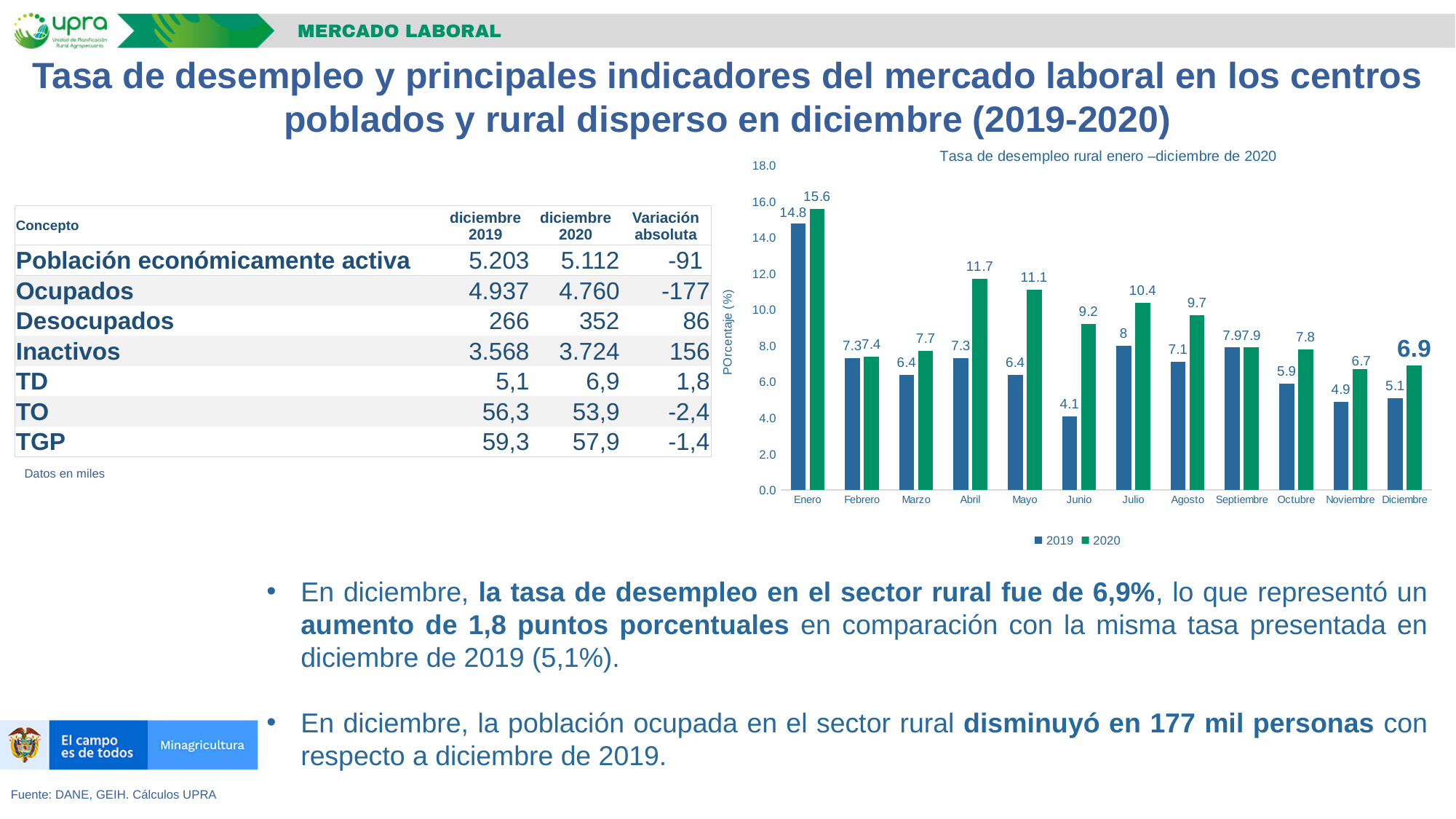

MERCADO LABORAL
Tasa de desempleo y principales indicadores del mercado laboral en los centros poblados y rural disperso en diciembre (2019-2020)

### Chart: Tasa de desempleo rural enero –diciembre de 2020

| Category | 2019 | 2020 |
|---|---|---|
| Enero | 14.8 | 15.6 |
| Febrero | 7.3 | 7.4 |
| Marzo | 6.4 | 7.7 |
| Abril | 7.3 | 11.7 |
| Mayo | 6.4 | 11.1 |
| Junio | 4.1 | 9.2 |
| Julio | 8.0 | 10.4 |
| Agosto | 7.1 | 9.7 |
| Septiembre | 7.9 | 7.9 |
| Octubre | 5.9 | 7.8 |
| Noviembre | 4.9 | 6.7 |
| Diciembre | 5.1 | 6.9 |
| Concepto | diciembre 2019 | diciembre 2020 | Variación absoluta |
| --- | --- | --- | --- |
| Población económicamente activa | 5.203 | 5.112 | -91 |
| Ocupados | 4.937 | 4.760 | -177 |
| Desocupados | 266 | 352 | 86 |
| Inactivos | 3.568 | 3.724 | 156 |
| TD | 5,1 | 6,9 | 1,8 |
| TO | 56,3 | 53,9 | -2,4 |
| TGP | 59,3 | 57,9 | -1,4 |
Datos en miles
En diciembre, la tasa de desempleo en el sector rural fue de 6,9%, lo que representó un aumento de 1,8 puntos porcentuales en comparación con la misma tasa presentada en diciembre de 2019 (5,1%).

En diciembre, la población ocupada en el sector rural disminuyó en 177 mil personas con respecto a diciembre de 2019.
Fuente: DANE, GEIH. Cálculos UPRA